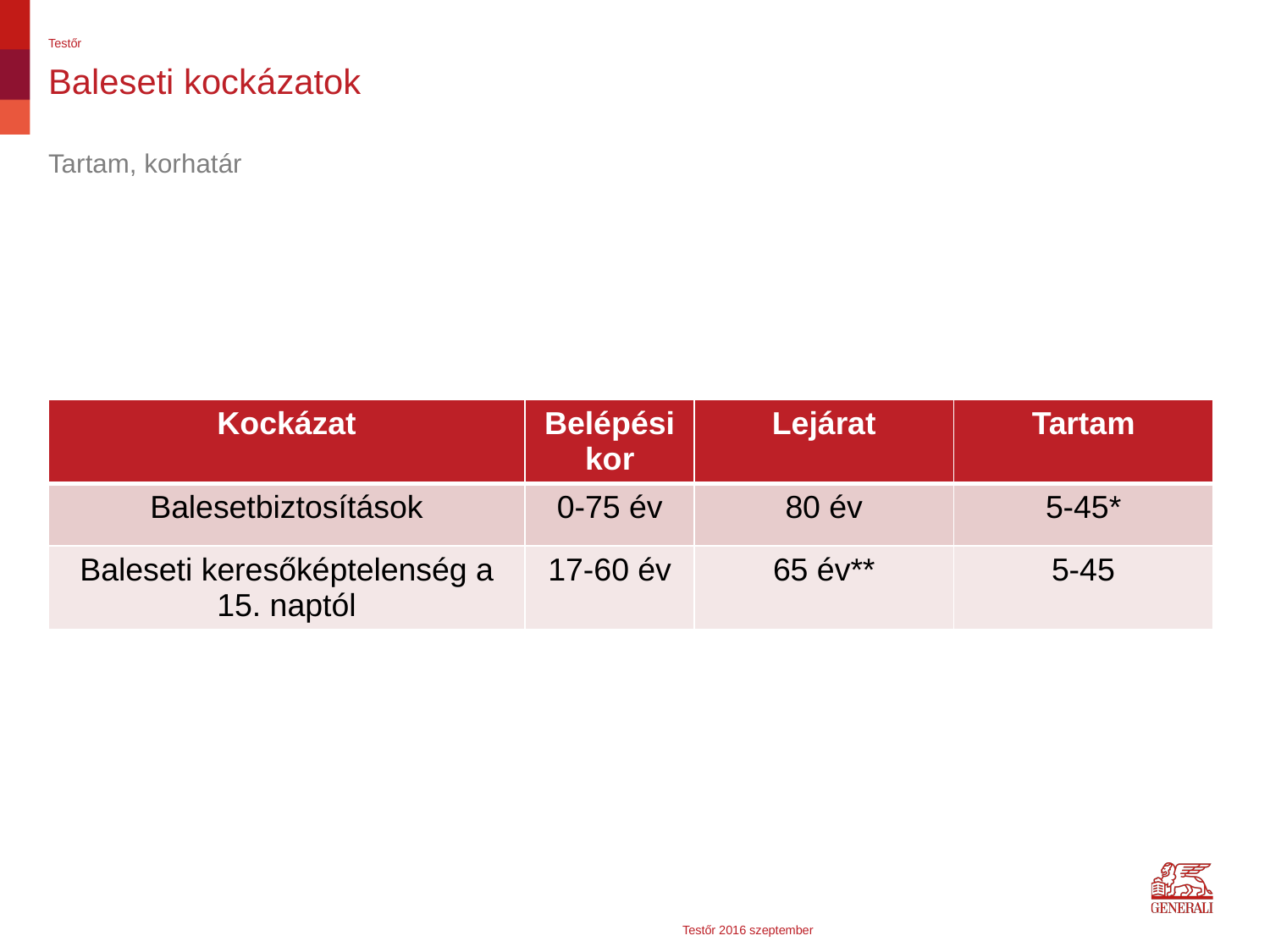

Testőr
# Baleseti kockázatok
Tartam, korhatár
| Kockázat | Belépési kor | Lejárat | Tartam |
| --- | --- | --- | --- |
| Balesetbiztosítások | 0-75 év | 80 év | 5-45\* |
| Baleseti keresőképtelenség a 15. naptól | 17-60 év | 65 év\*\* | 5-45 |
Testőr 2016 szeptember